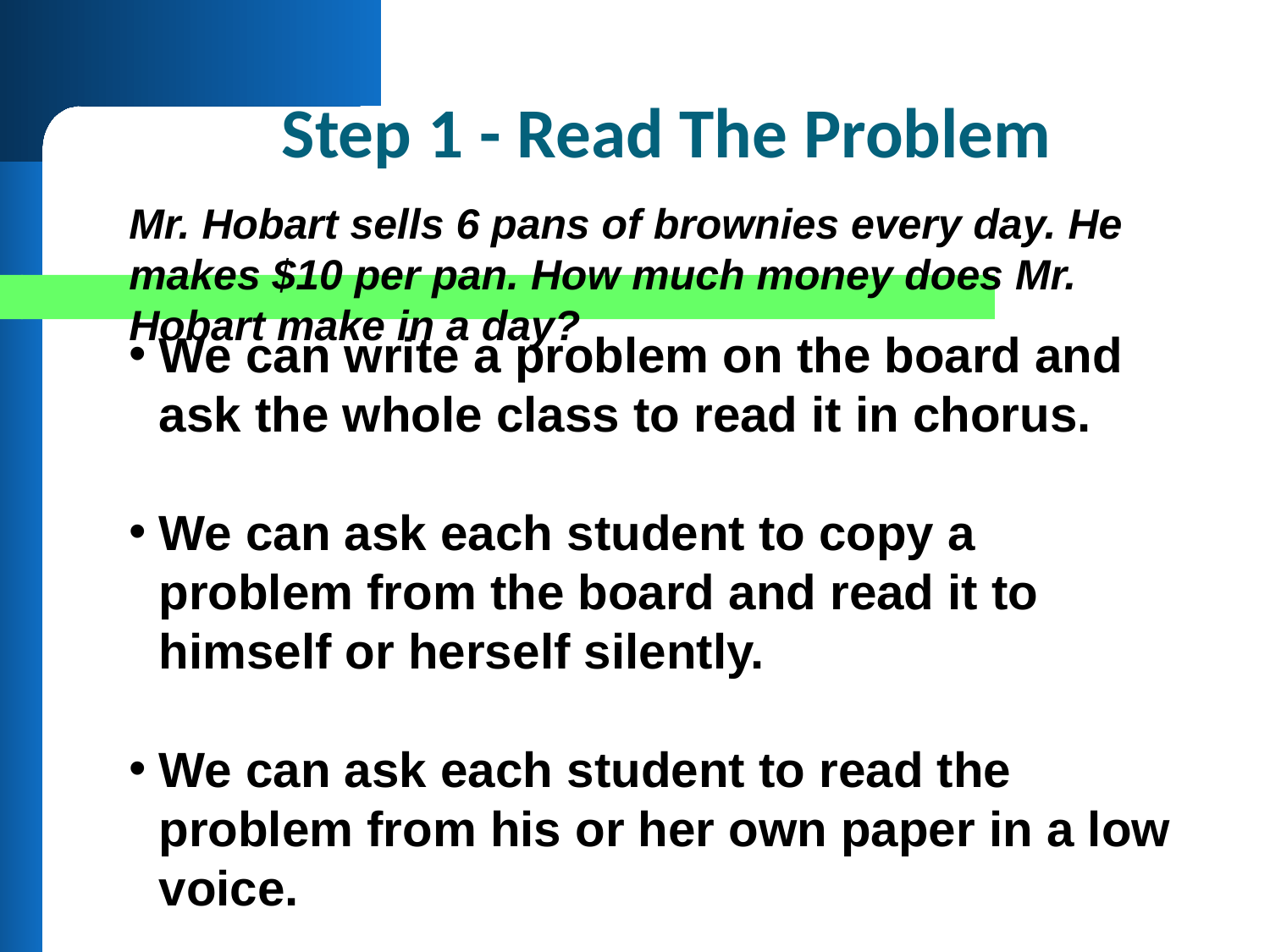

# Step 1 - Read The Problem
Mr. Hobart sells 6 pans of brownies every day. He makes $10 per pan. How much money does Mr. Hobart make in a day?
We can write a problem on the board and ask the whole class to read it in chorus.

We can ask each student to copy a problem from the board and read it to himself or herself silently.

We can ask each student to read the problem from his or her own paper in a low voice.

We can read a problem to students.